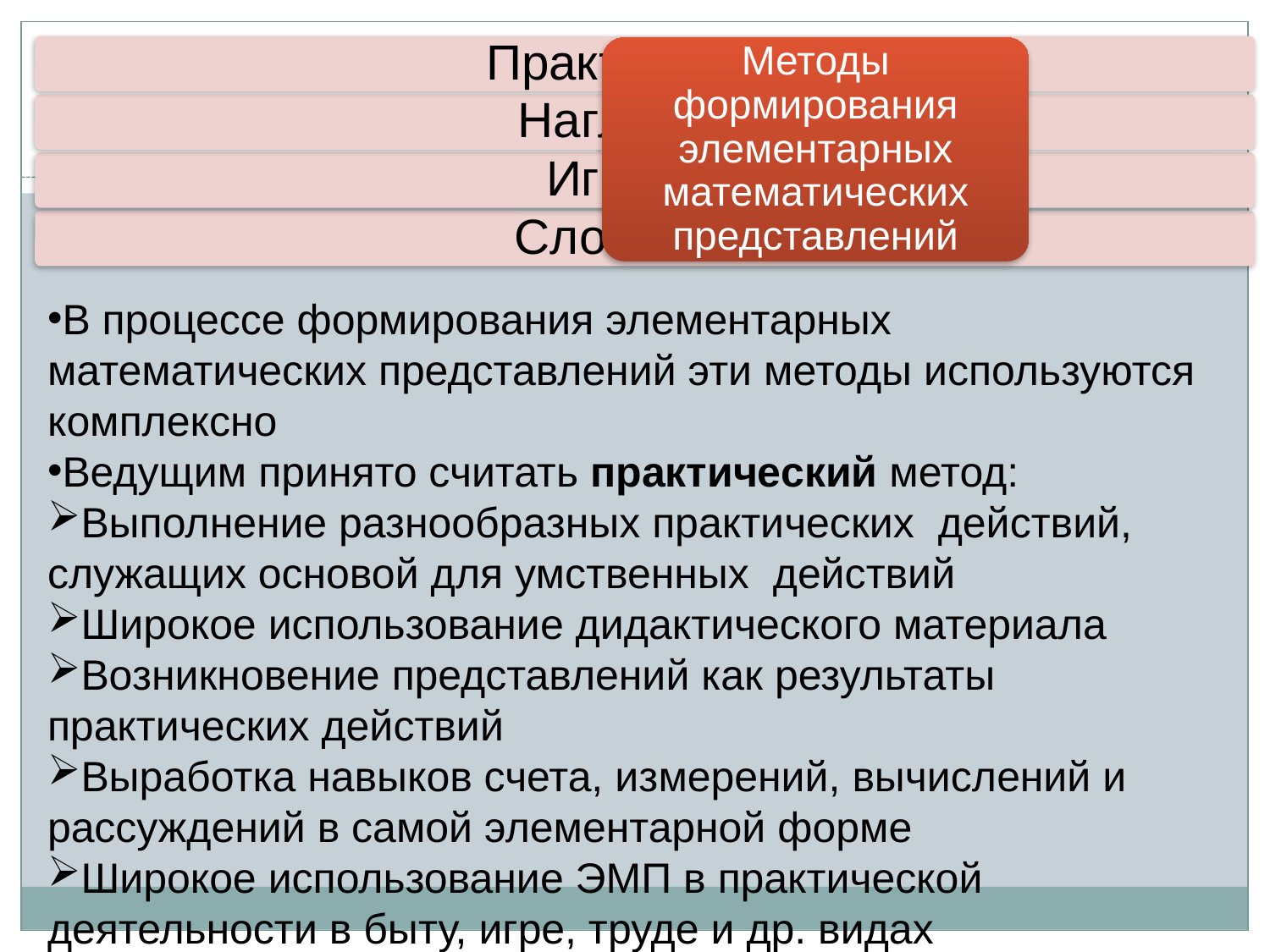

Словесные
Игровые
Наглядные
Практические
Методы формирования элементарных математических представлений
В процессе формирования элементарных  математических представлений эти методы используются комплексно
Ведущим принято считать практический метод:
Выполнение разнообразных практических  действий, служащих основой для умственных  действий
Широкое использование дидактического материала
Возникновение представлений как результаты практических действий
Выработка навыков счета, измерений, вычислений и рассуждений в самой элементарной форме
Широкое использование ЭМП в практической деятельности в быту, игре, труде и др. видах